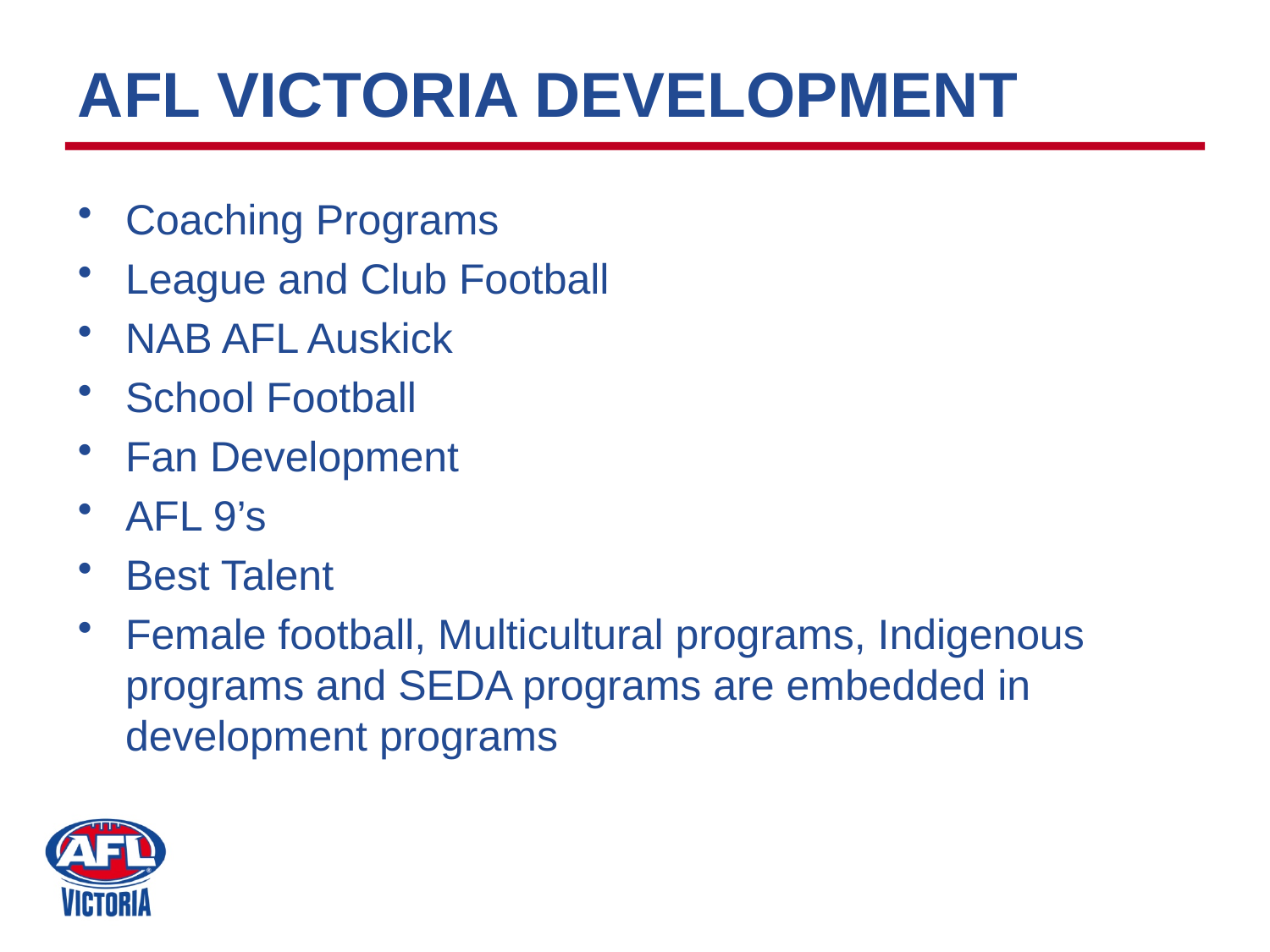

# AFL VICTORIA DEVELOPMENT
Coaching Programs
League and Club Football
NAB AFL Auskick
School Football
Fan Development
AFL 9’s
Best Talent
Female football, Multicultural programs, Indigenous programs and SEDA programs are embedded in development programs